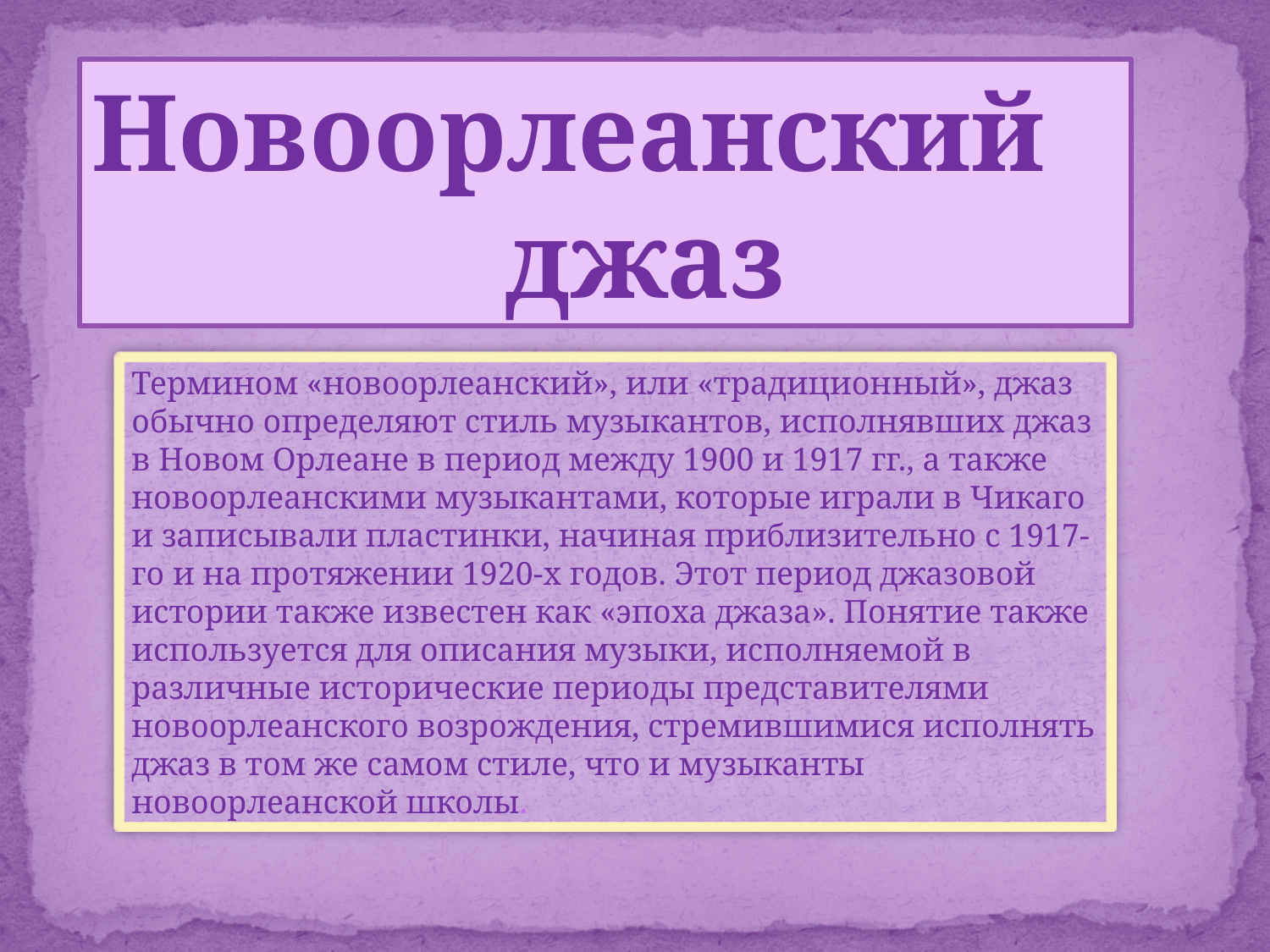

Новоорлеанский
               джаз
Термином «новоорлеанский», или «традиционный», джаз обычно определяют стиль музыкантов, исполнявших джаз в Новом Орлеане в период между 1900 и 1917 гг., а также новоорлеанскими музыкантами, которые играли в Чикаго и записывали пластинки, начиная приблизительно с 1917-го и на протяжении 1920-х годов. Этот период джазовой истории также известен как «эпоха джаза». Понятие также используется для описания музыки, исполняемой в различные исторические периоды представителями новоорлеанского возрождения, стремившимися исполнять джаз в том же самом стиле, что и музыканты новоорлеанской школы.